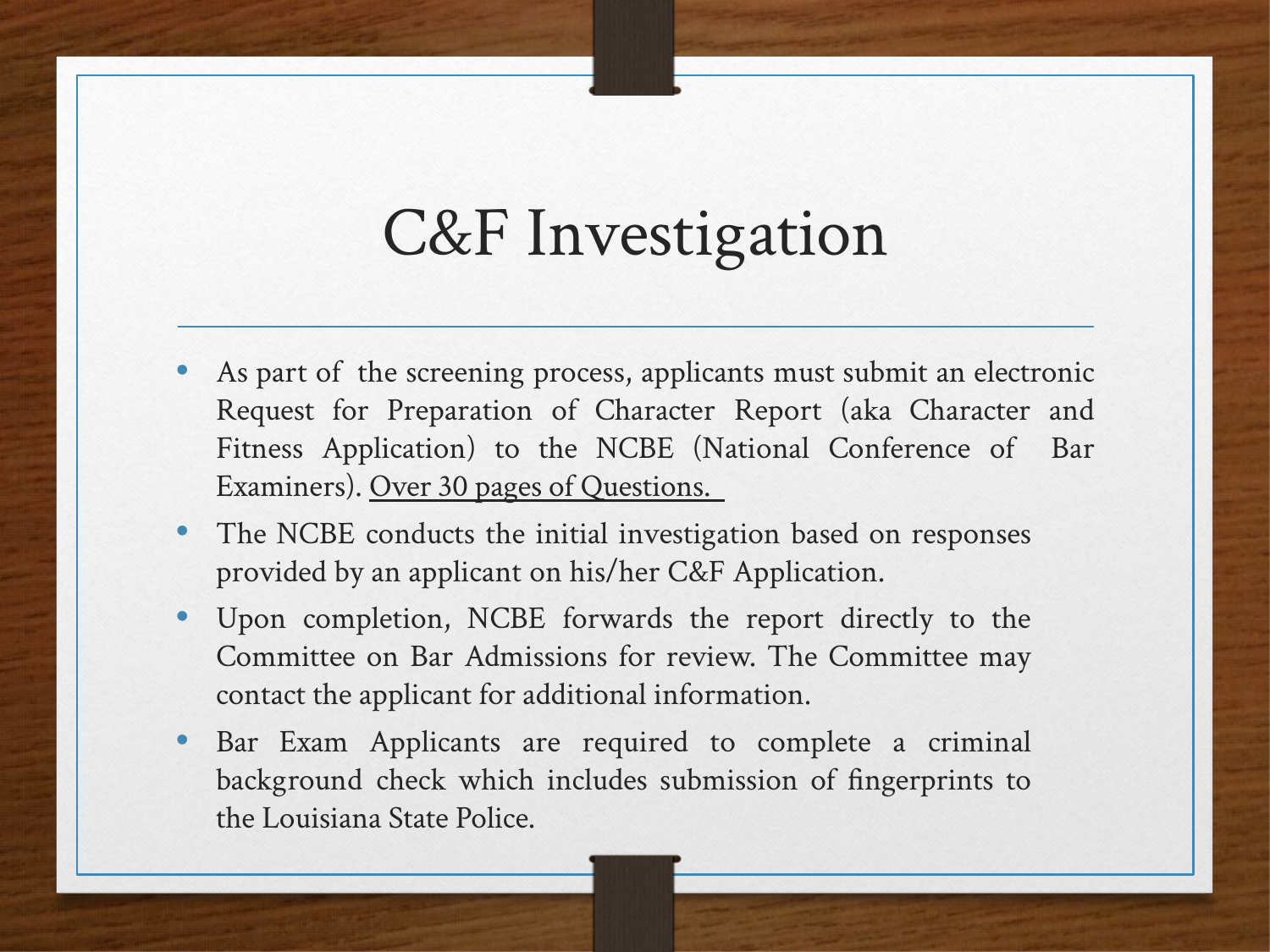

# C&F Investigation
As part of  the screening process, applicants must submit an electronic Request for Preparation of Character Report (aka Character and Fitness Application) to the NCBE (National Conference of  Bar Examiners). Over 30 pages of Questions.
The NCBE conducts the initial investigation based on responses provided by an applicant on his/her C&F Application.
Upon completion, NCBE forwards the report directly to the Committee on Bar Admissions for review. The Committee may contact the applicant for additional information.
Bar Exam Applicants are required to complete a criminal background check which includes submission of fingerprints to the Louisiana State Police.